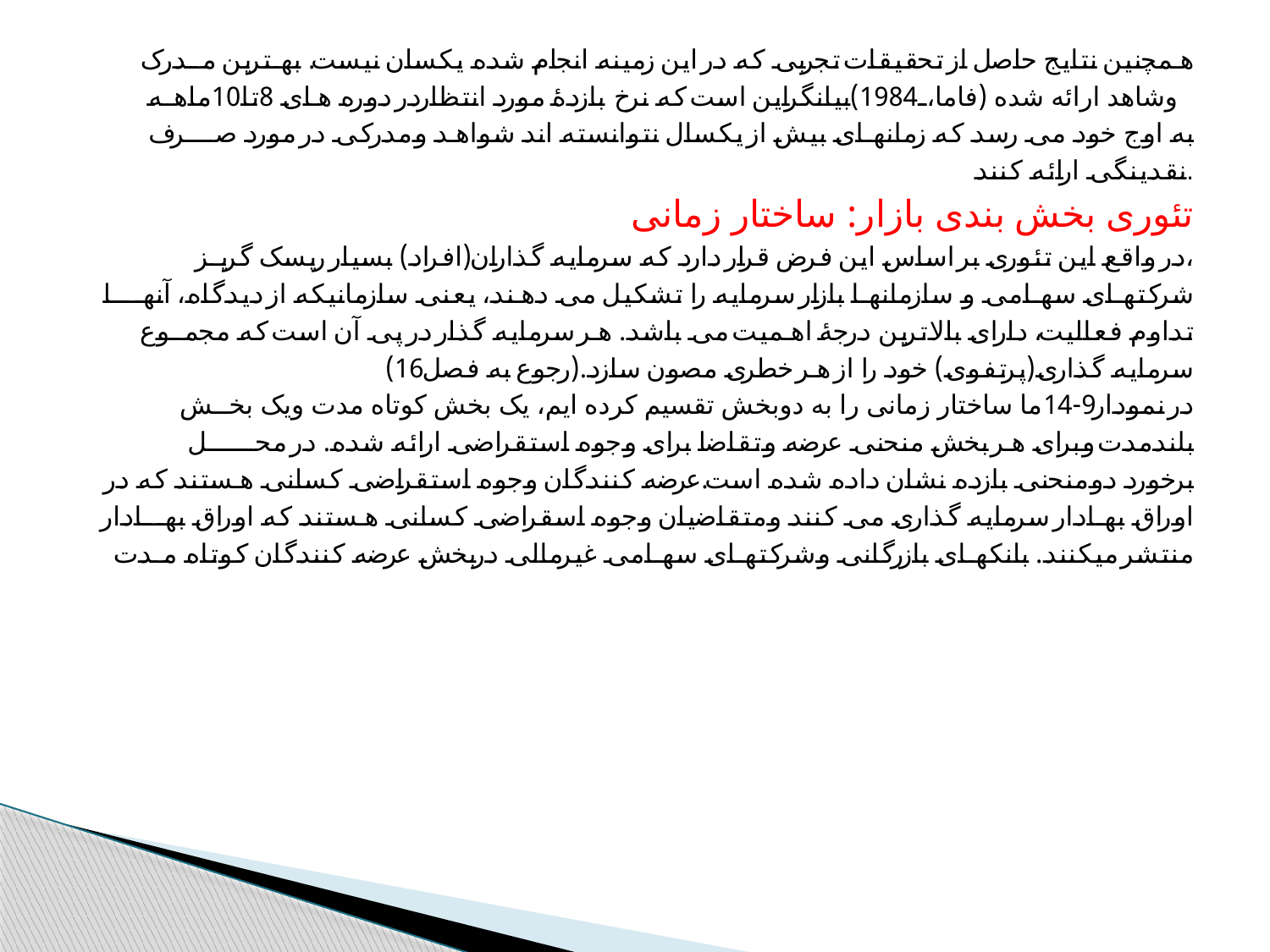

همچنین نتایج حاصل از تحقیقات تجربی که در این زمینه انجام شده یکسان نیست. بهترین مـــدرک
وشاهد ارائه شده (فاما،1984)بیانگراین است که نرخ بازدۀ مورد انتظاردر دوره های 8تا10ماهـه
به اوج خود می رسد که زمانهای بیش از یکسال نتوانسته اند شواهد ومدرکی در مورد صـــــــرف
نقدینگی ارائه کنند.
تئوری بخش بندی بازار: ساختار زمانی
در واقع این تئوری بر اساس این فرض قرار دارد که سرمایه گذاران(افراد) بسیار ریسک گریــز،
شرکتهای سهامی و سازمانها بازار سرمایه را تشکیل می دهند، یعنی سازمانیکه از دیدگاه، آنهـــــا
تداوم فعالیت، دارای بالاترین درجۀ اهمیت می باشد. هر سرمایه گذار در پی آن است که مجمـــوع
سرمایه گذاری(پرتفوی) خود را از هر خطری مصون سازد.(رجوع به فصل16)
در نمودار9-14ما ساختار زمانی را به دوبخش تقسیم کرده ایم، یک بخش کوتاه مدت ویک بخــش
بلندمدت وبرای هر بخش منحنی عرضه وتقاضا برای وجوه استقراضی ارائه شده. در محـــــــــــل
برخورد دومنحنی بازده نشان داده شده است.عرضه کنندگان وجوه استقراضی کسانی هستند که در
اوراق بهادار سرمایه گذاری می کنند ومتقاضیان وجوه اسقراضی کسانی هستند که اوراق بهـــادار
منتشر میکنند. بانکهای بازرگانی وشرکتهای سهامی غیرمالی دربخش عرضه کنندگان کوتاه مــدت